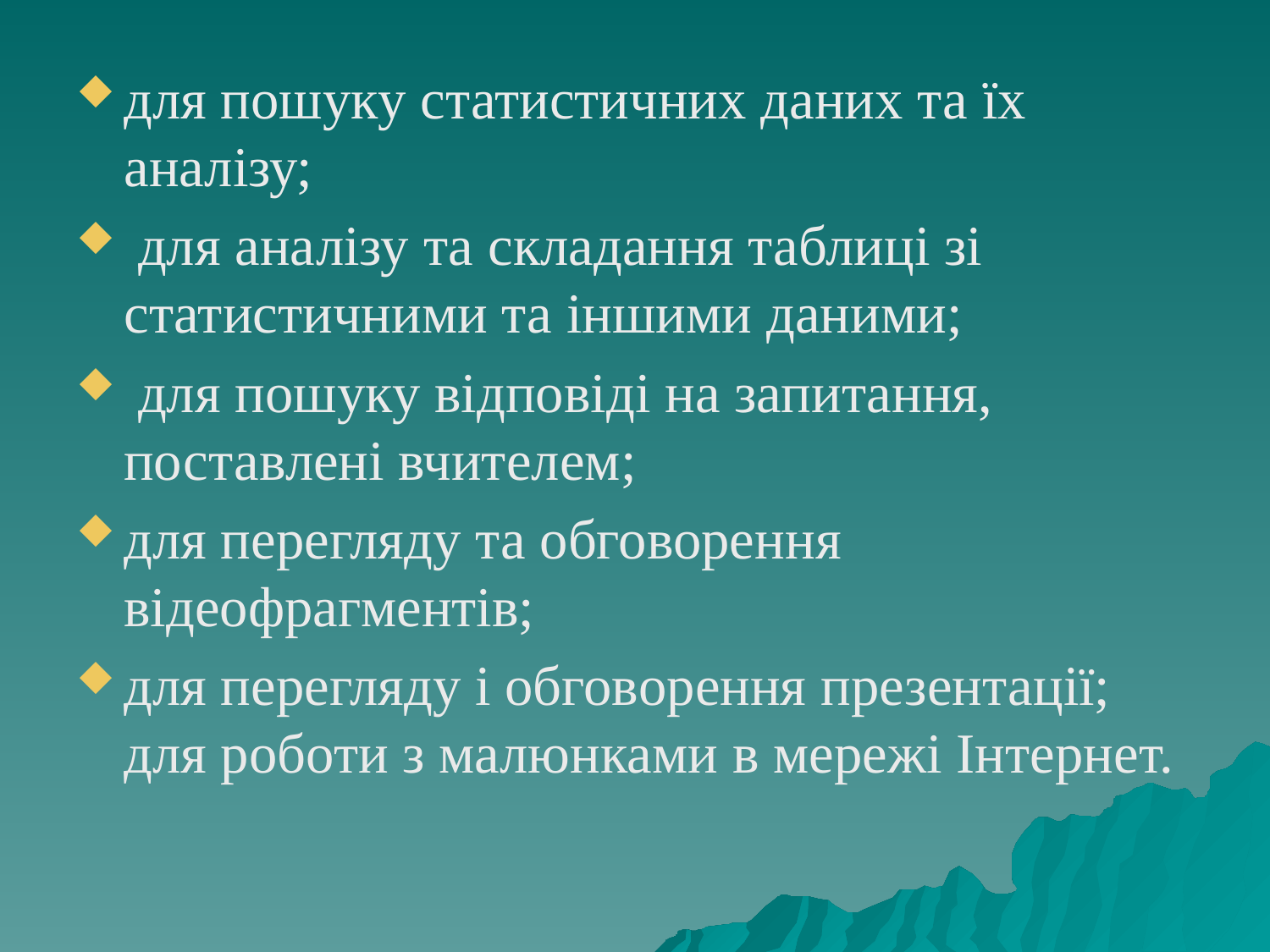

для пошуку статистичних даних та їх аналізу;
 для аналізу та складання таблиці зі статистичними та іншими даними;
 для пошуку відповіді на запитання, поставлені вчителем;
для перегляду та обговорення відеофрагментів;
для перегляду і обговорення презентації; для роботи з малюнками в мережі Інтернет.